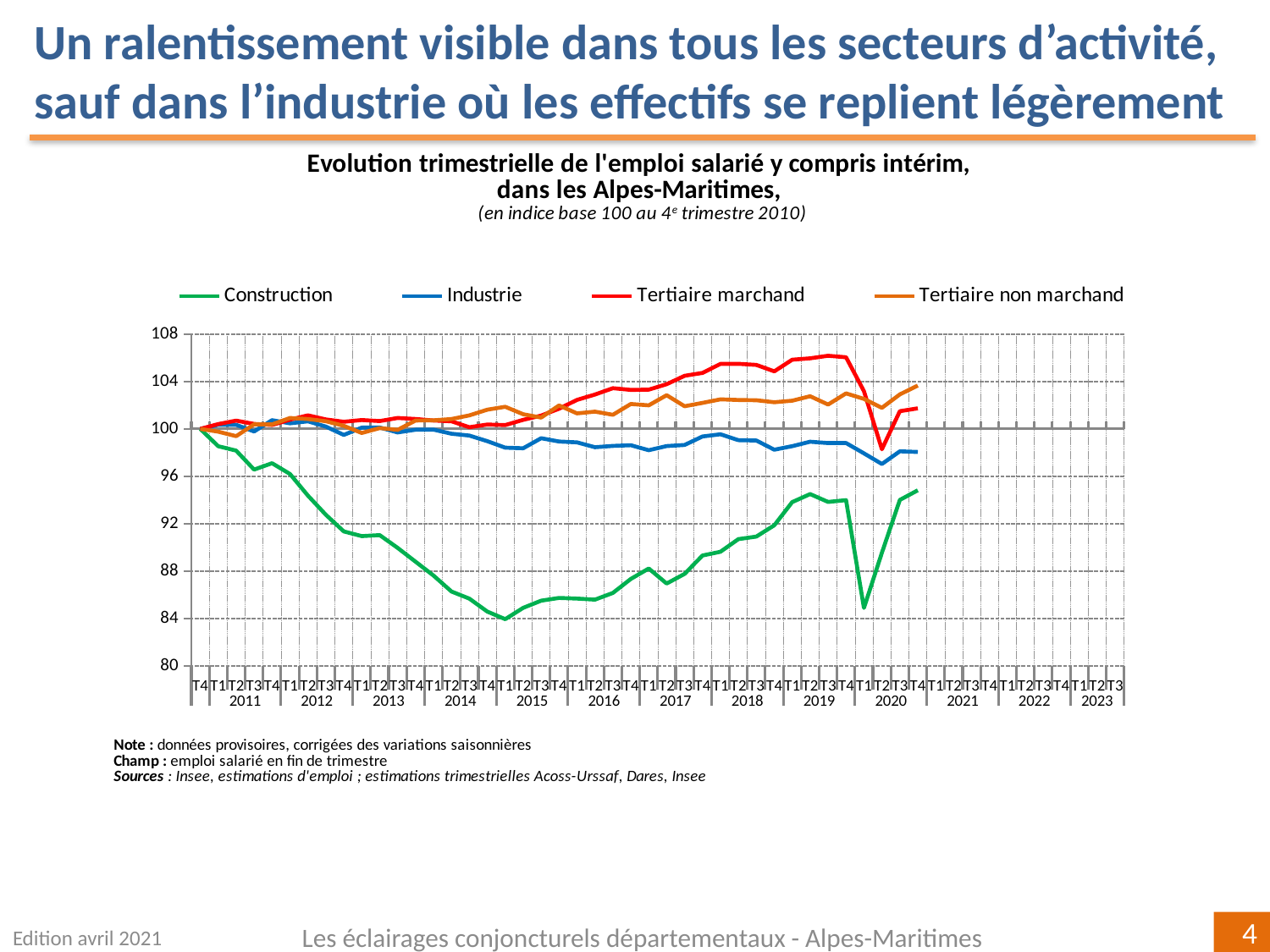

Un ralentissement visible dans tous les secteurs d’activité, sauf dans l’industrie où les effectifs se replient légèrement

[unsupported chart]

Edition avril 2021
Les éclairages conjoncturels départementaux - Alpes-Maritimes
4